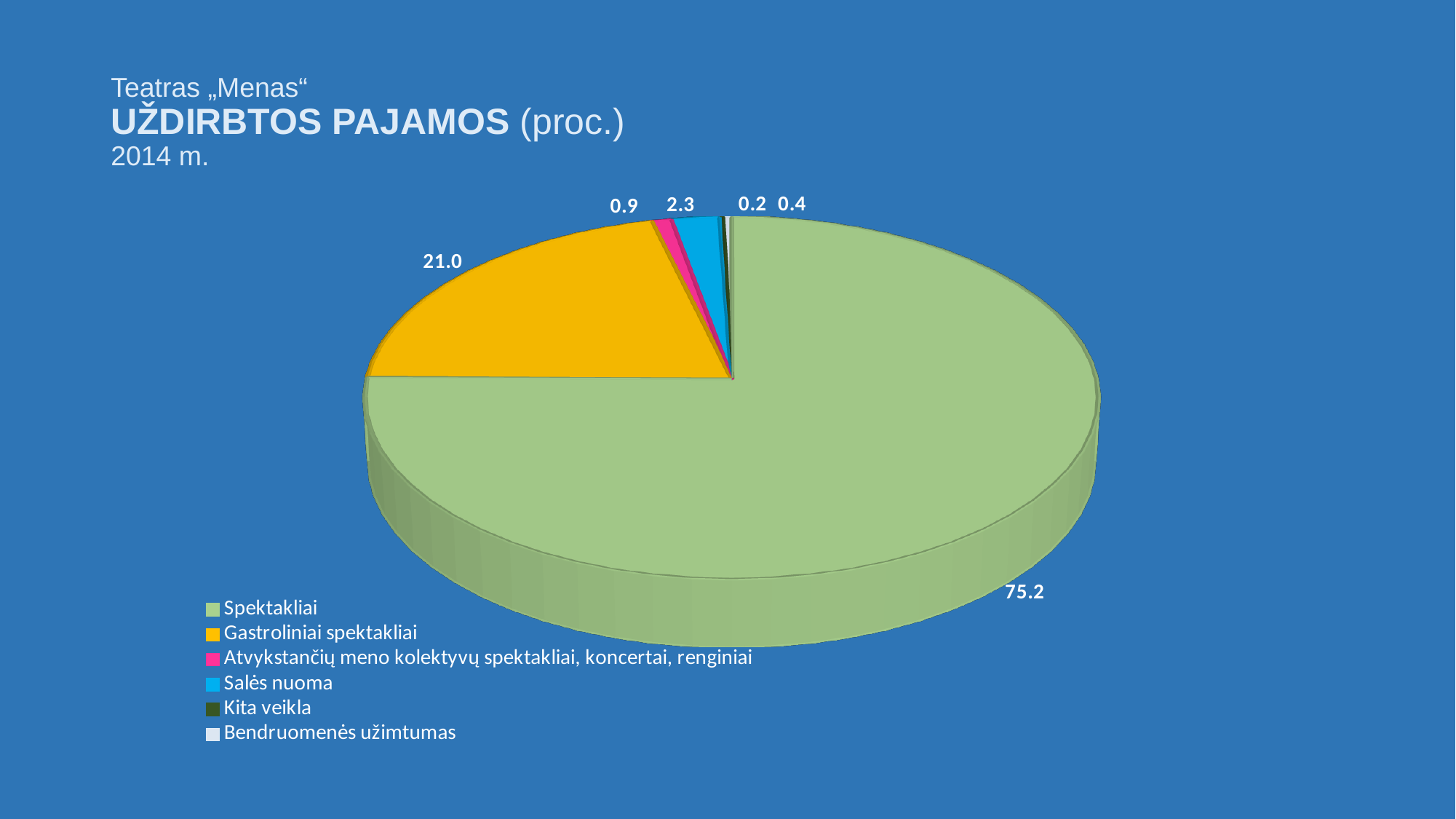

# Teatras „Menas“ UŽDIRBTOS PAJAMOS (proc.) 2014 m.

[unsupported chart]